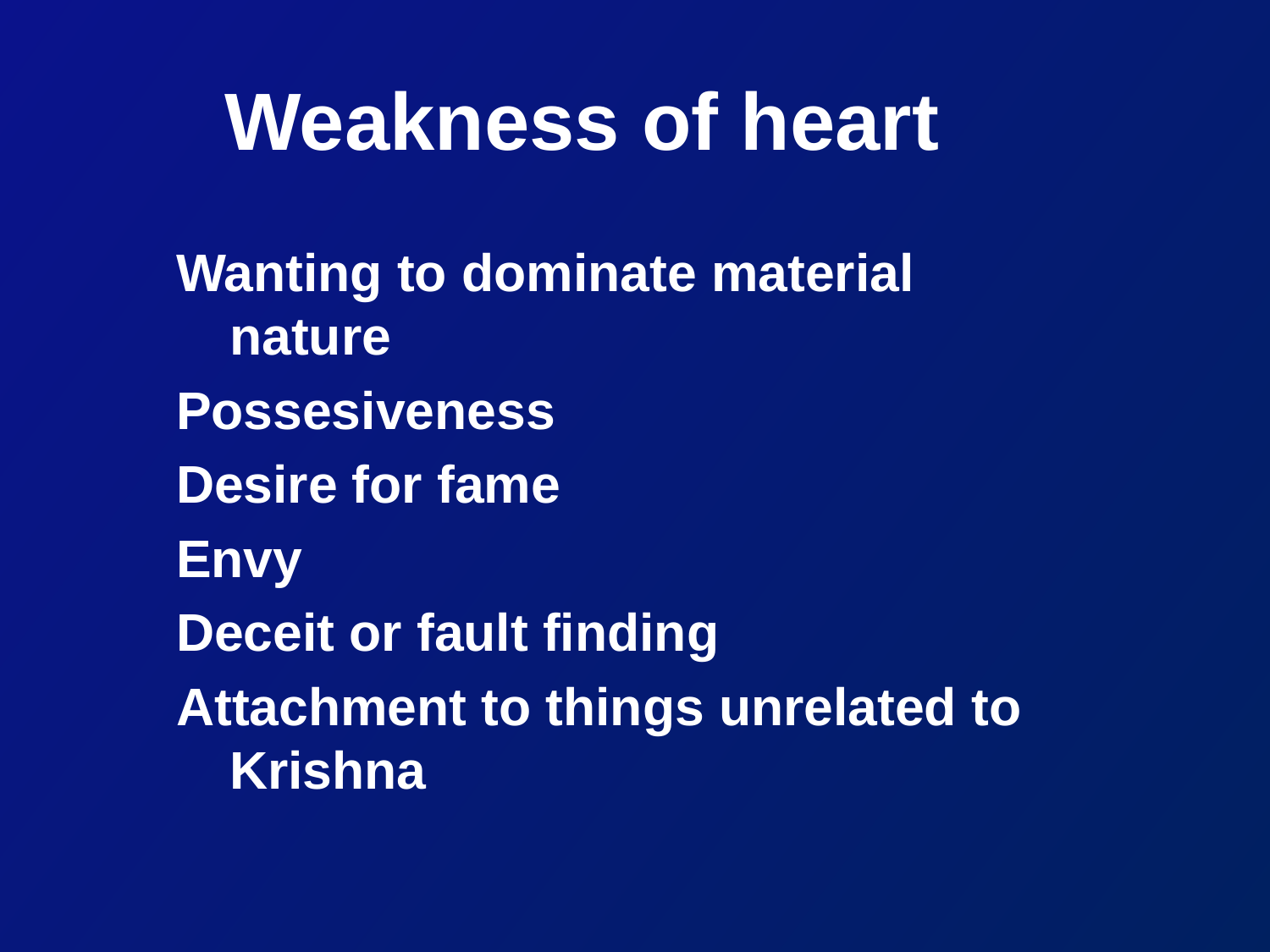

# Weakness of heart
Wanting to dominate material nature
Possesiveness
Desire for fame
Envy
Deceit or fault finding
Attachment to things unrelated to Krishna